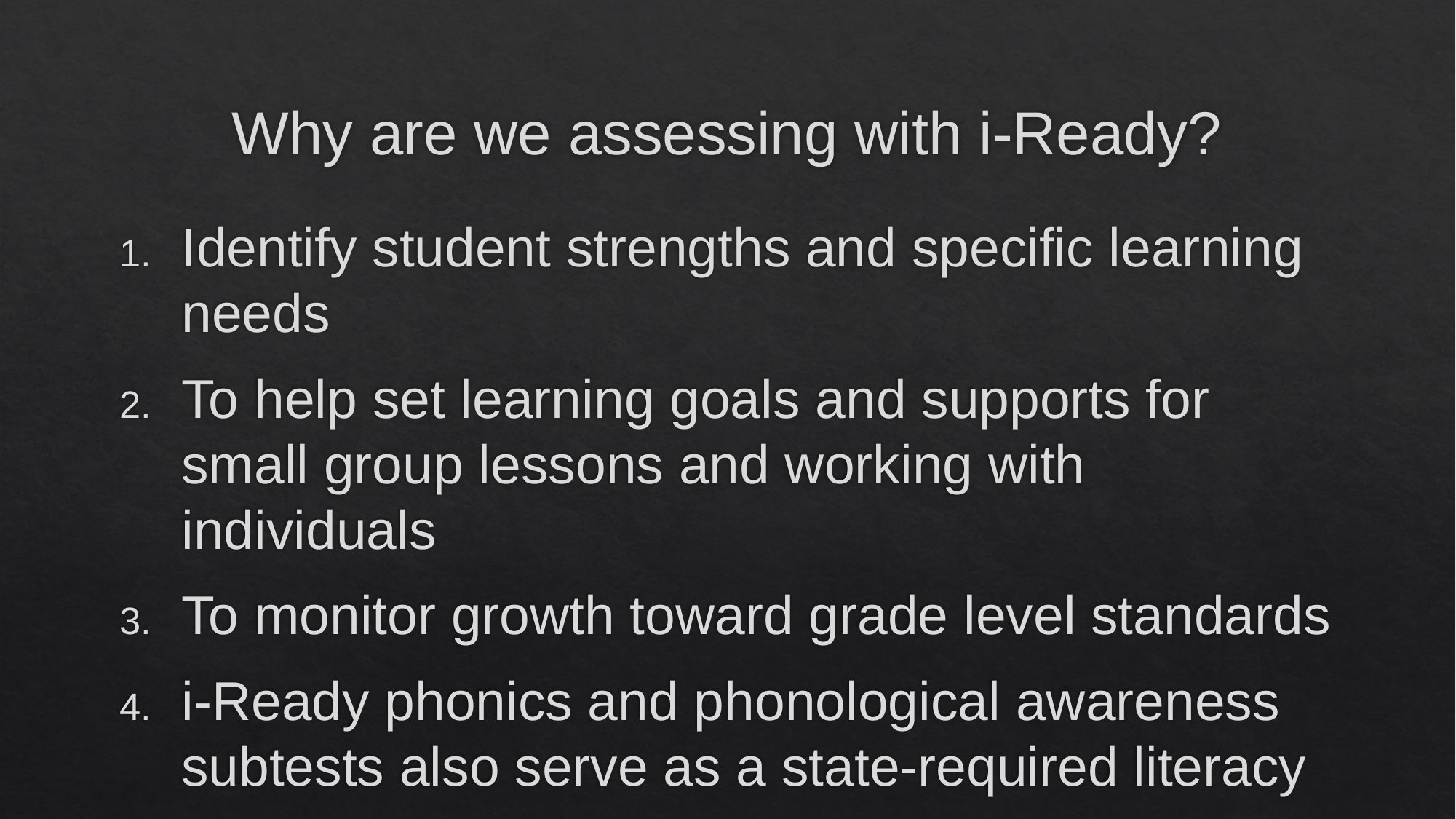

# Why are we assessing with i-Ready?
Identify student strengths and specific learning needs
To help set learning goals and supports for small group lessons and working with individuals
To monitor growth toward grade level standards
i-Ready phonics and phonological awareness subtests also serve as a state-required literacy screener.